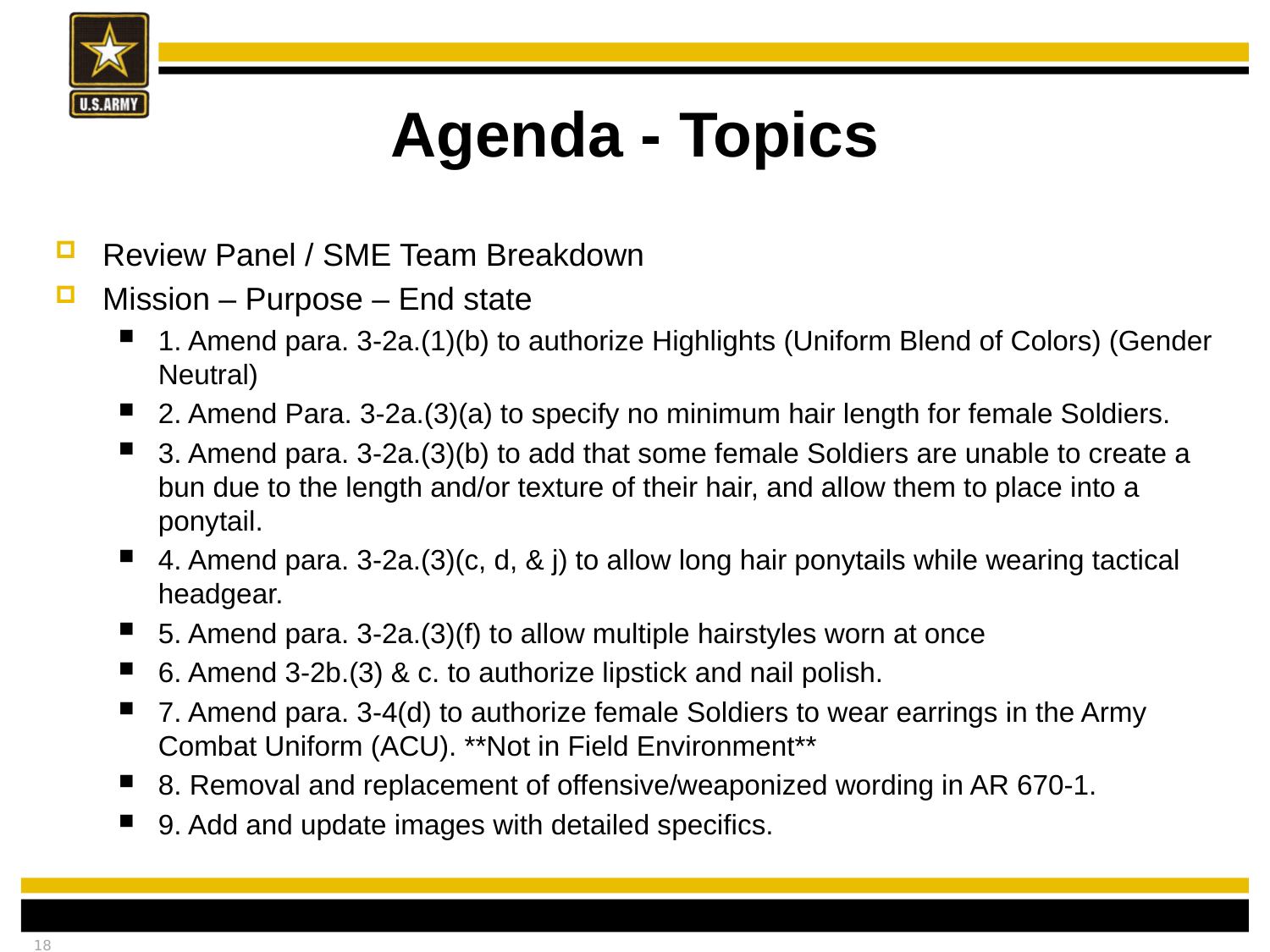

# Agenda - Topics
Review Panel / SME Team Breakdown
Mission – Purpose – End state
1. Amend para. 3-2a.(1)(b) to authorize Highlights (Uniform Blend of Colors) (Gender Neutral)
2. Amend Para. 3-2a.(3)(a) to specify no minimum hair length for female Soldiers.
3. Amend para. 3-2a.(3)(b) to add that some female Soldiers are unable to create a bun due to the length and/or texture of their hair, and allow them to place into a ponytail.
4. Amend para. 3-2a.(3)(c, d, & j) to allow long hair ponytails while wearing tactical headgear.
5. Amend para. 3-2a.(3)(f) to allow multiple hairstyles worn at once
6. Amend 3-2b.(3) & c. to authorize lipstick and nail polish.
7. Amend para. 3-4(d) to authorize female Soldiers to wear earrings in the Army Combat Uniform (ACU). **Not in Field Environment**
8. Removal and replacement of offensive/weaponized wording in AR 670-1.
9. Add and update images with detailed specifics.

18